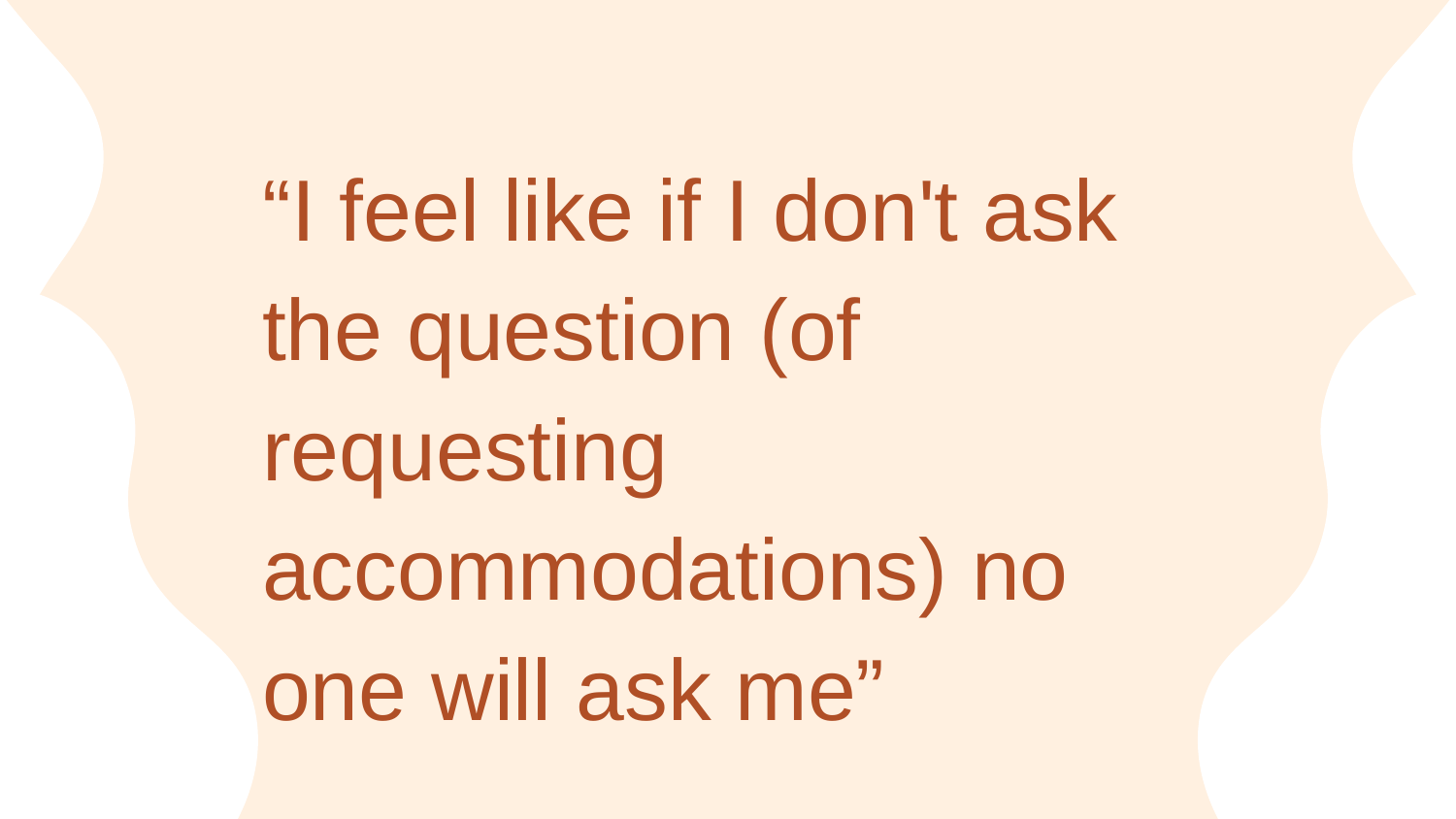

“I feel like if I don't ask the question (of requesting accommodations) no one will ask me”